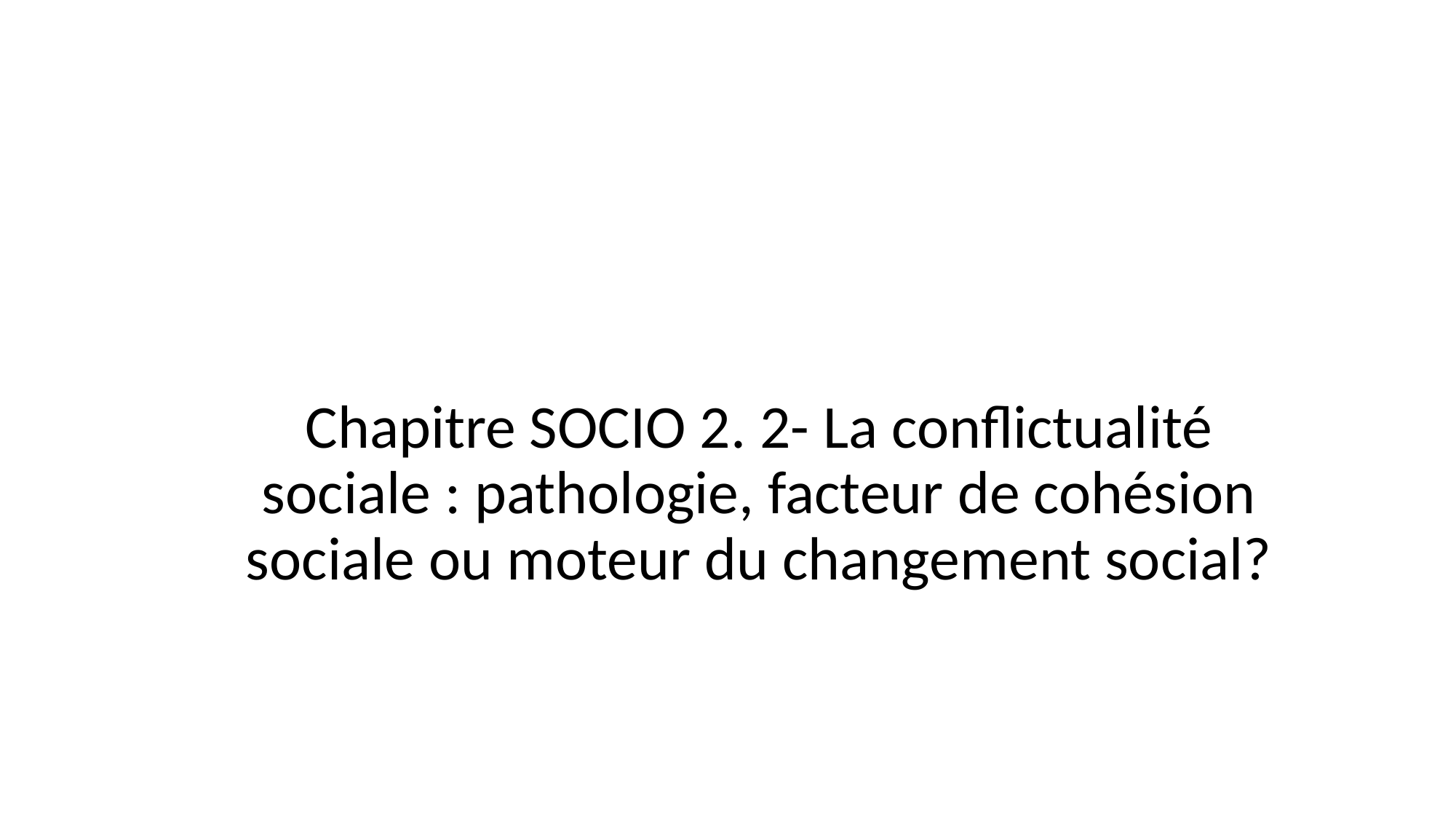

# Chapitre SOCIO 2. 2- La conflictualité sociale : pathologie, facteur de cohésion sociale ou moteur du changement social?